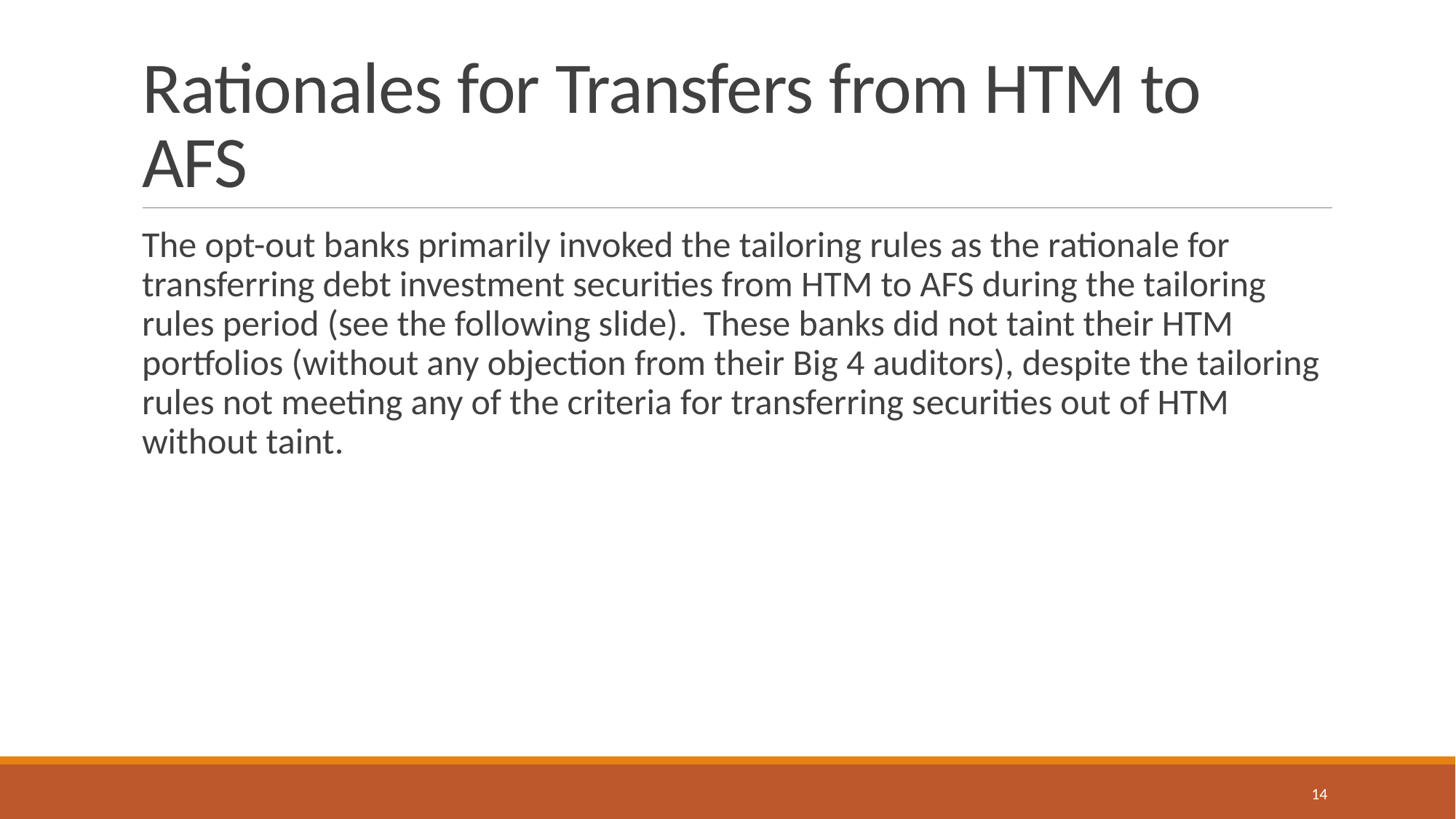

# Rationales for Transfers from HTM to AFS
The opt-out banks primarily invoked the tailoring rules as the rationale for transferring debt investment securities from HTM to AFS during the tailoring rules period (see the following slide).  These banks did not taint their HTM portfolios (without any objection from their Big 4 auditors), despite the tailoring rules not meeting any of the criteria for transferring securities out of HTM without taint.

14